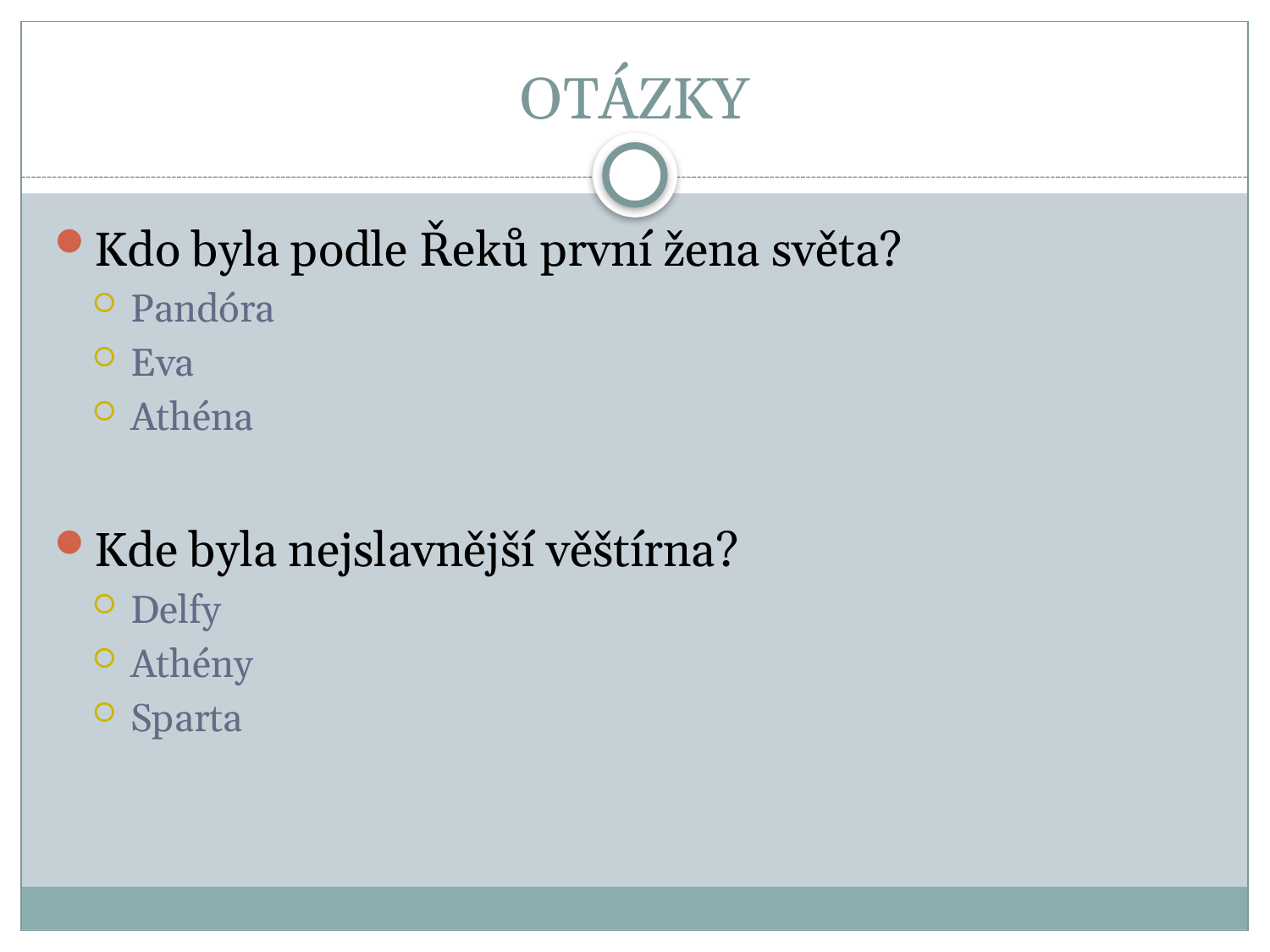

# OTÁZKY
Kdo byla podle Řeků první žena světa?
Pandóra
Eva
Athéna

Kde byla nejslavnější věštírna?
Delfy
Athény
Sparta